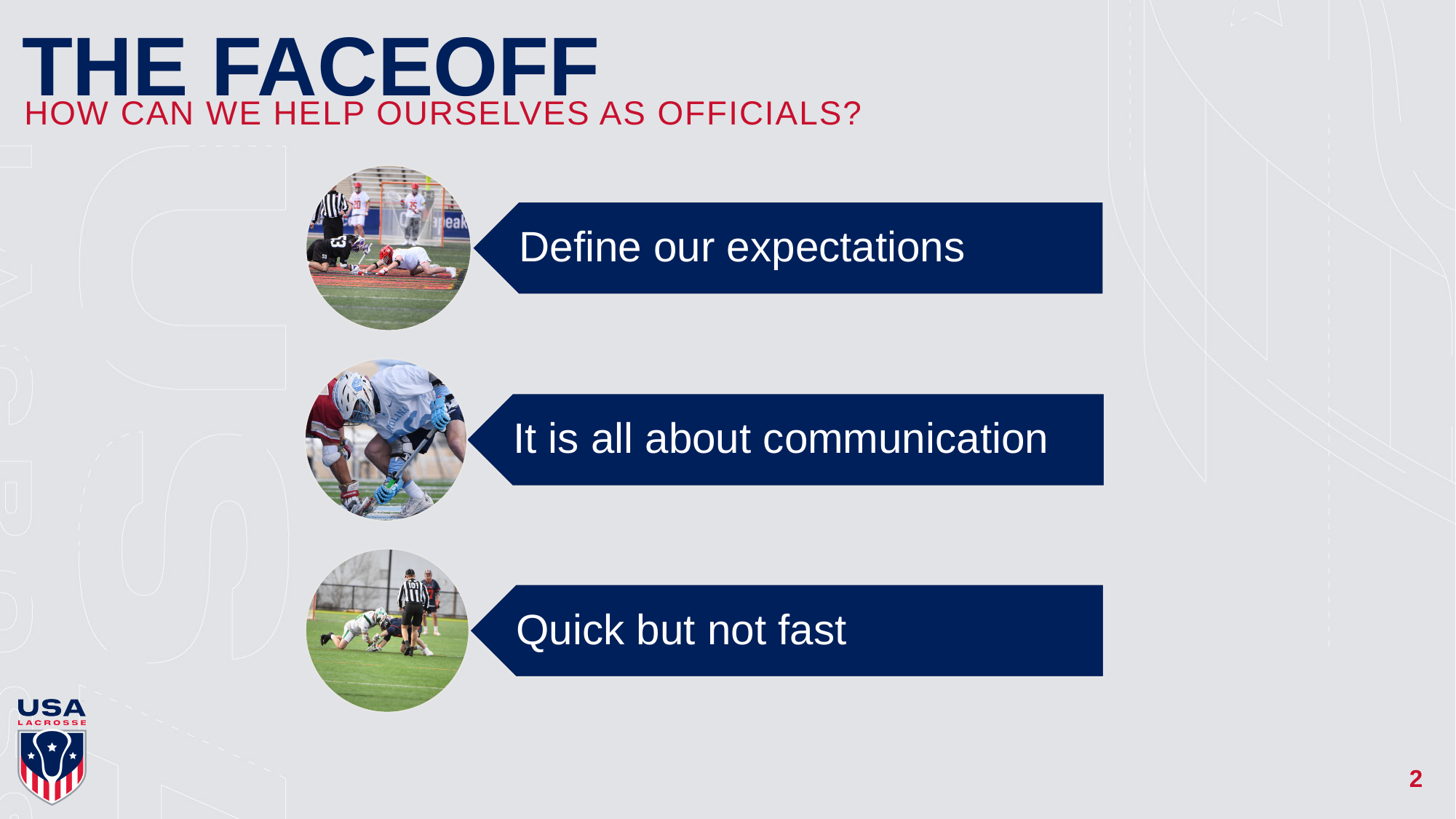

# THE FACEOFF
HOW CAN WE HELP OURSELVES AS OFFICIALS?
Define our expectations
It is all about communication
Quick but not fast
2